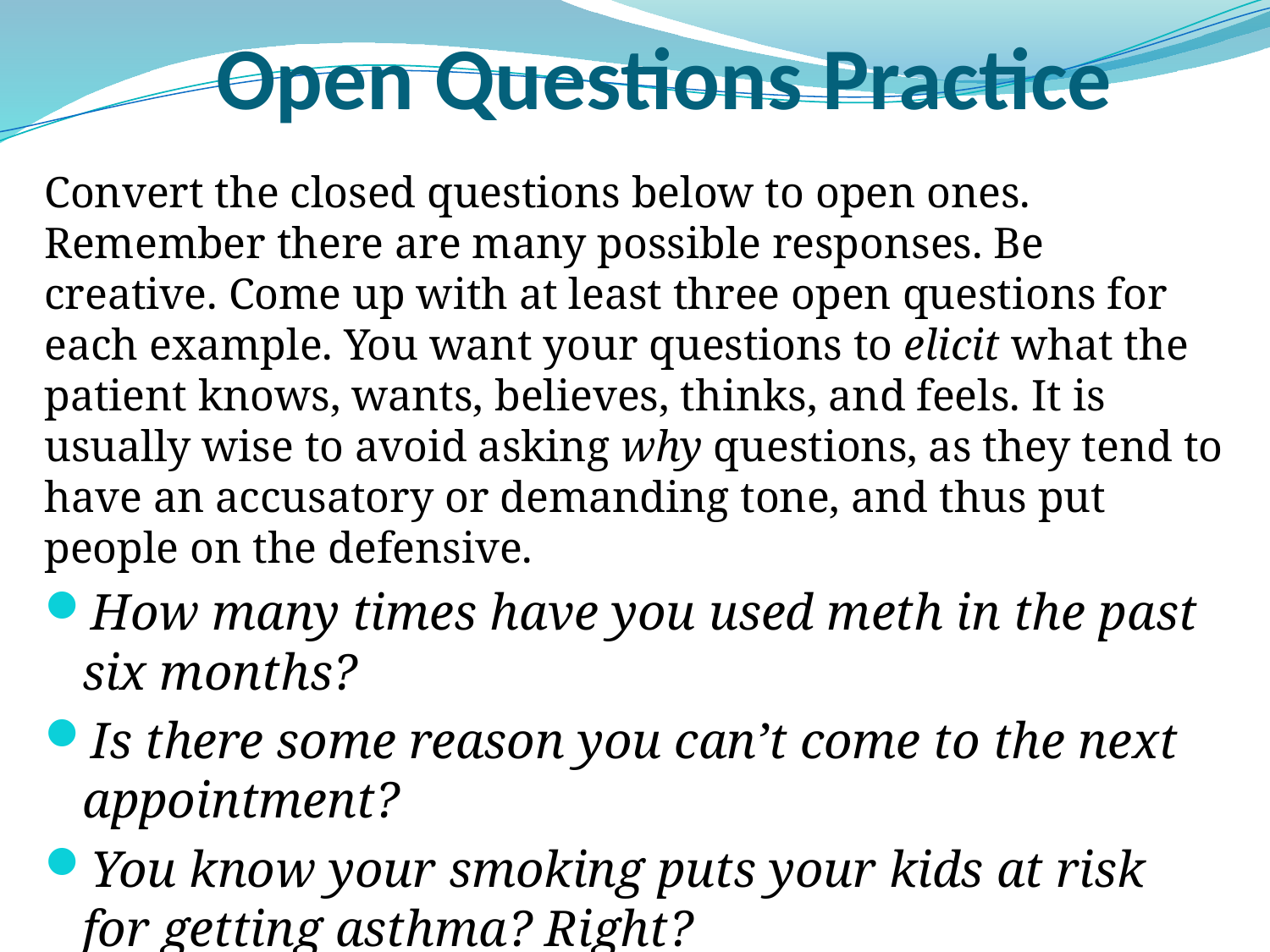

# Open Questions Practice
Convert the closed questions below to open ones. Remember there are many possible responses. Be creative. Come up with at least three open questions for each example. You want your questions to elicit what the patient knows, wants, believes, thinks, and feels. It is usually wise to avoid asking why questions, as they tend to have an accusatory or demanding tone, and thus put people on the defensive.
How many times have you used meth in the past six months?
Is there some reason you can’t come to the next appointment?
You know your smoking puts your kids at risk for getting asthma? Right?